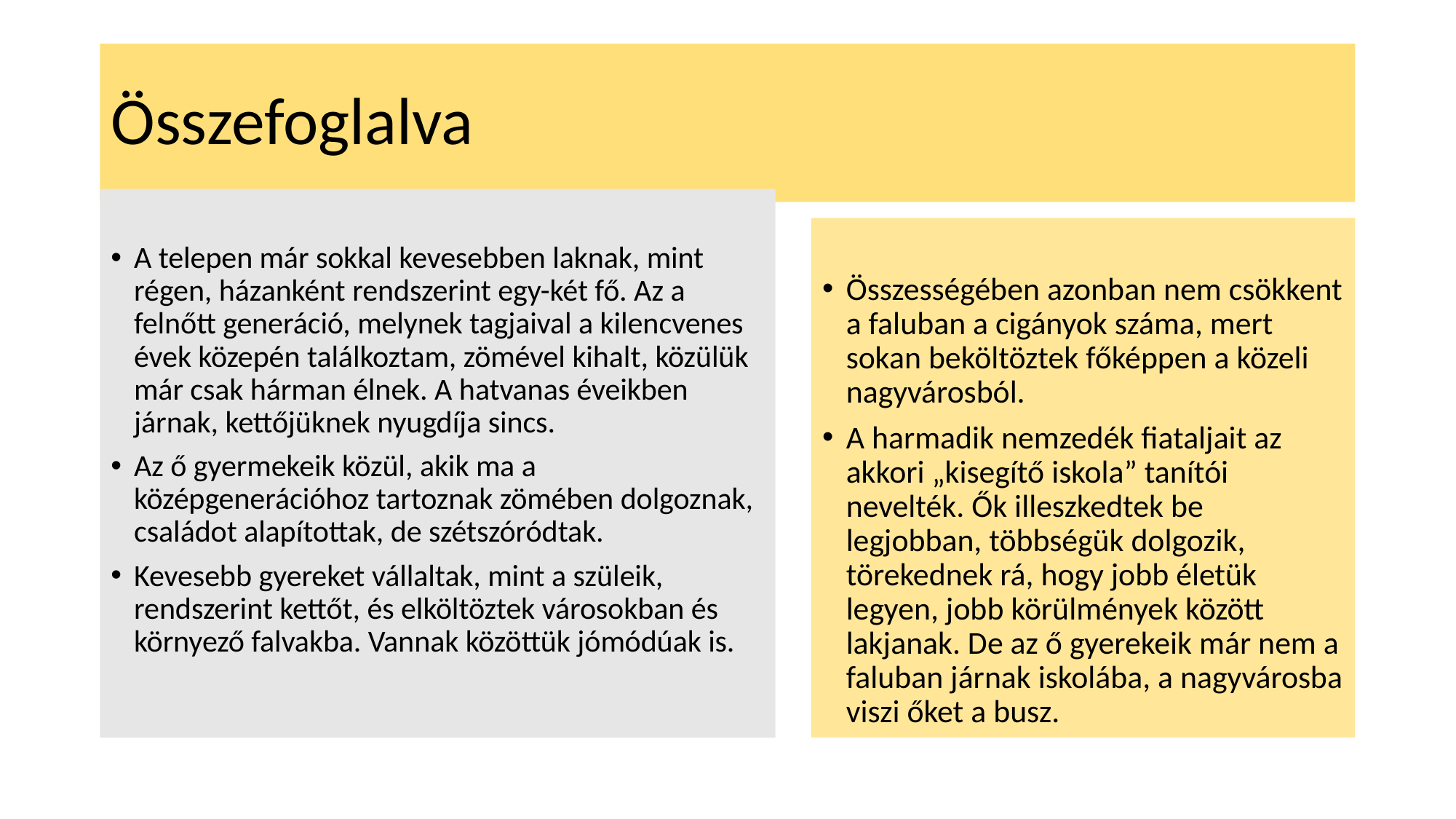

# Összefoglalva

A telepen már sokkal kevesebben laknak, mint régen, házanként rendszerint egy-két fő. Az a felnőtt generáció, melynek tagjaival a kilencvenes évek közepén találkoztam, zömével kihalt, közülük már csak hárman élnek. A hatvanas éveikben járnak, kettőjüknek nyugdíja sincs.
Az ő gyermekeik közül, akik ma a középgenerációhoz tartoznak zömében dolgoznak, családot alapítottak, de szétszóródtak.
Kevesebb gyereket vállaltak, mint a szüleik, rendszerint kettőt, és elköltöztek városokban és környező falvakba. Vannak közöttük jómódúak is.

Összességében azonban nem csökkent a faluban a cigányok száma, mert sokan beköltöztek főképpen a közeli nagyvárosból.
A harmadik nemzedék fiataljait az akkori „kisegítő iskola” tanítói nevelték. Ők illeszkedtek be legjobban, többségük dolgozik, törekednek rá, hogy jobb életük legyen, jobb körülmények között lakjanak. De az ő gyerekeik már nem a faluban járnak iskolába, a nagyvárosba viszi őket a busz.